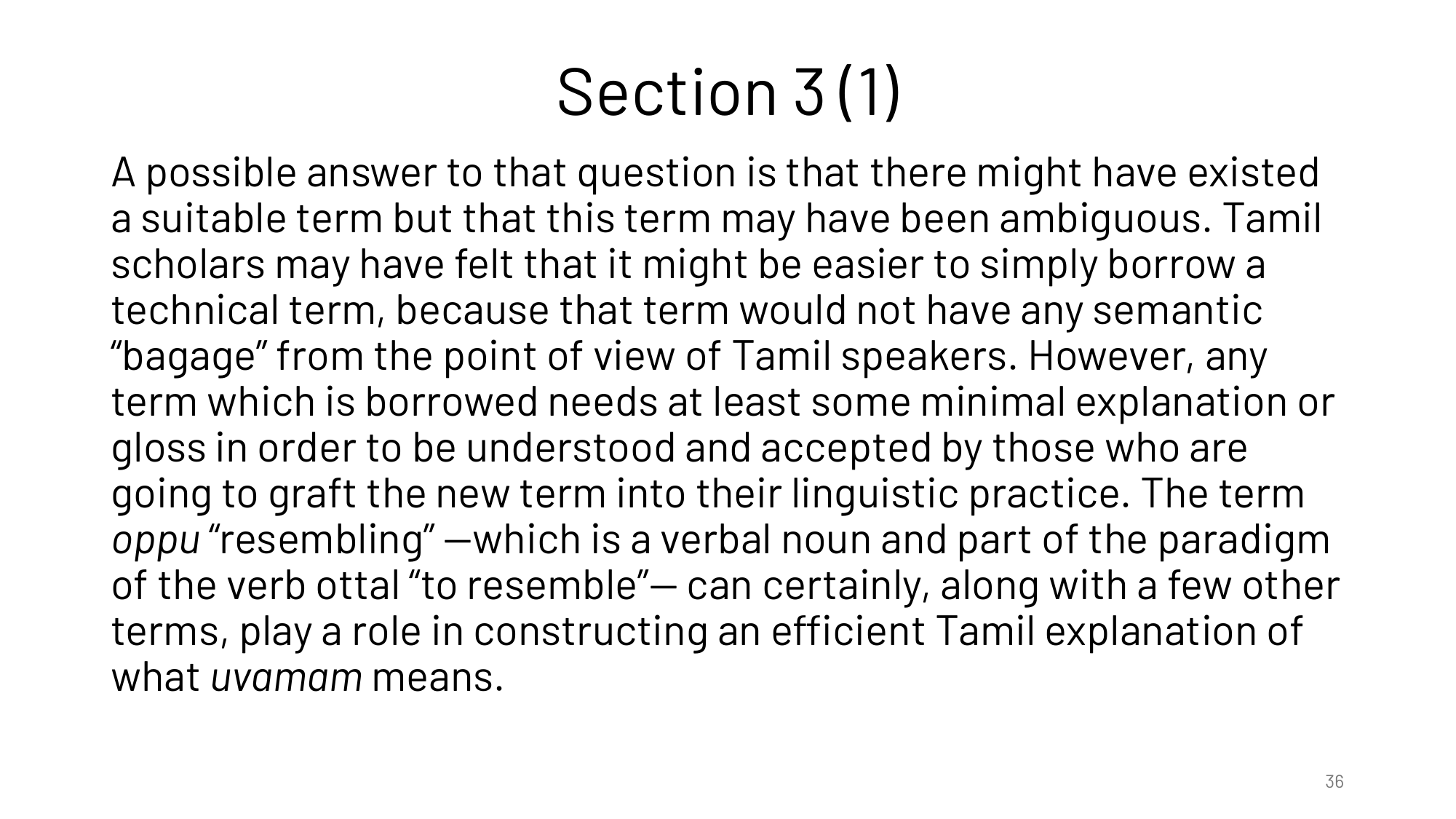

# Section 3 (1)
A possible answer to that question is that there might have existed a suitable term but that this term may have been ambiguous. Tamil scholars may have felt that it might be easier to simply borrow a technical term, because that term would not have any semantic “bagage” from the point of view of Tamil speakers. However, any term which is borrowed needs at least some minimal explanation or gloss in order to be understood and accepted by those who are going to graft the new term into their linguistic practice. The term oppu “resembling” —which is a verbal noun and part of the paradigm of the verb ottal “to resemble”— can certainly, along with a few other terms, play a role in constructing an efficient Tamil explanation of what uvamam means.
36